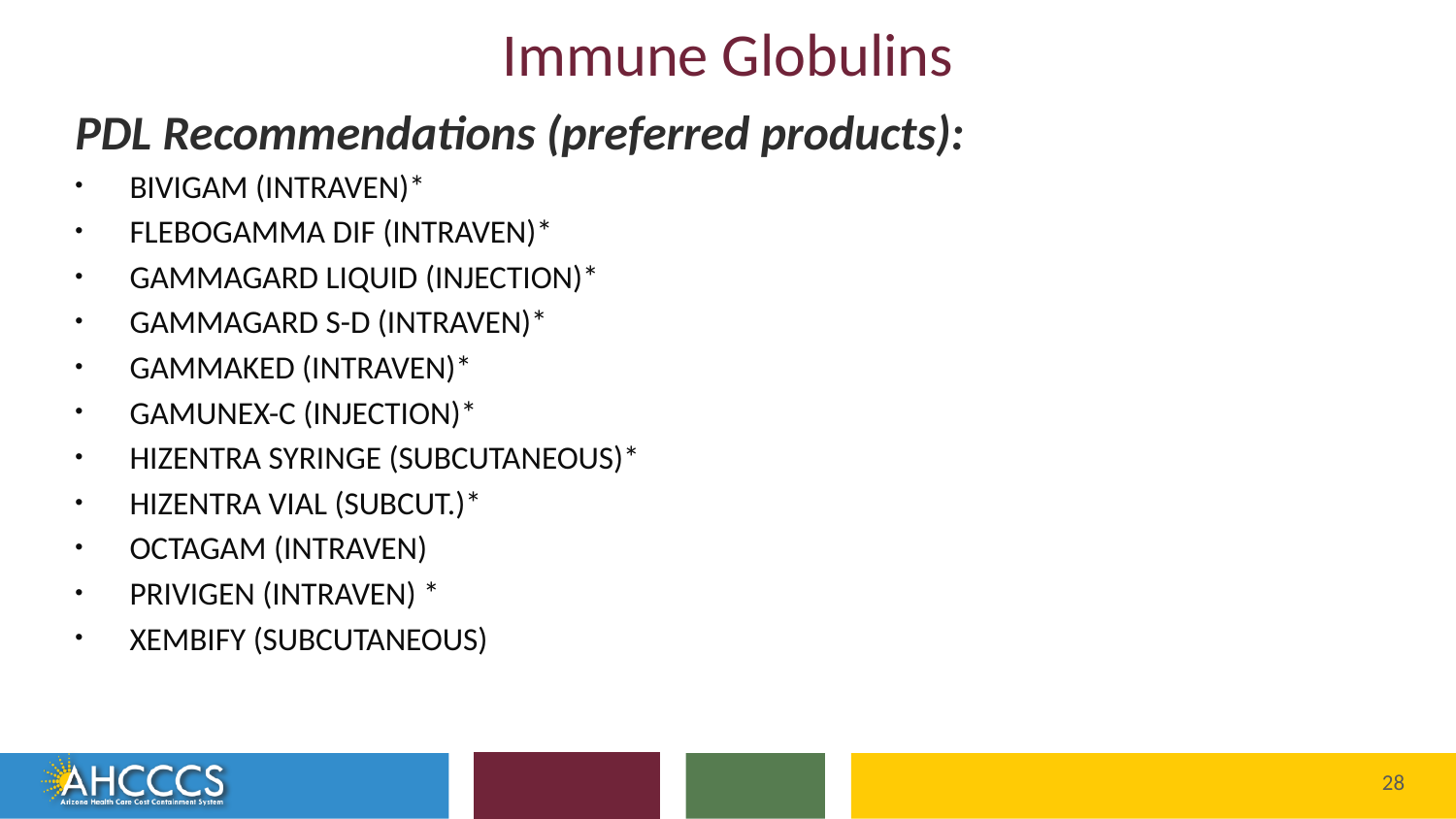

# Immune Globulins
PDL Recommendations (preferred products):
BIVIGAM (INTRAVEN)*
FLEBOGAMMA DIF (INTRAVEN)*
GAMMAGARD LIQUID (INJECTION)*
GAMMAGARD S-D (INTRAVEN)*
GAMMAKED (INTRAVEN)*
GAMUNEX-C (INJECTION)*
HIZENTRA SYRINGE (SUBCUTANEOUS)*
HIZENTRA VIAL (SUBCUT.)*
OCTAGAM (INTRAVEN)
PRIVIGEN (INTRAVEN) *
XEMBIFY (SUBCUTANEOUS)